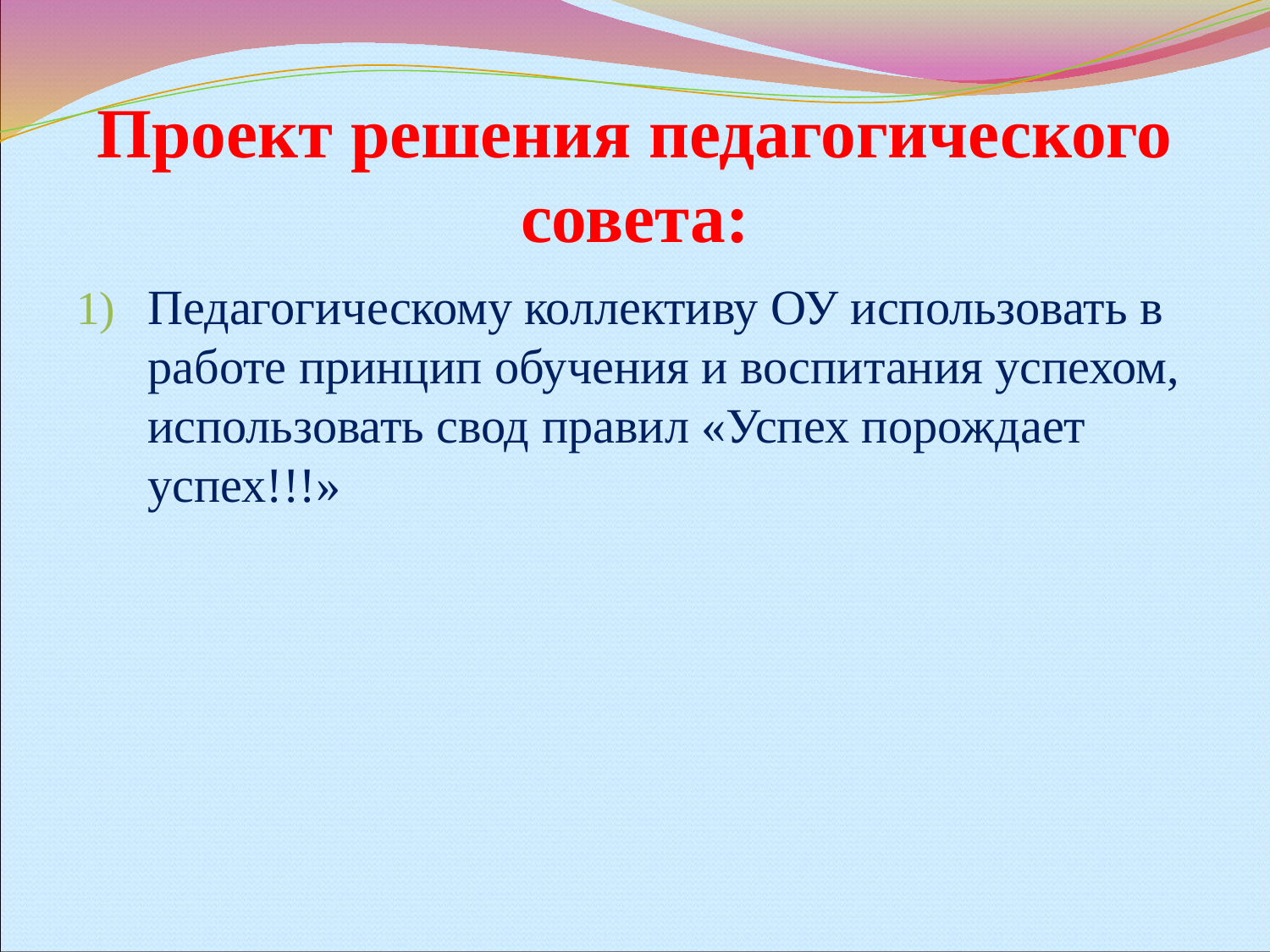

# Проект решения педагогического совета:
Педагогическому коллективу ОУ использовать в работе принцип обучения и воспитания успехом, использовать свод правил «Успех порождает успех!!!»